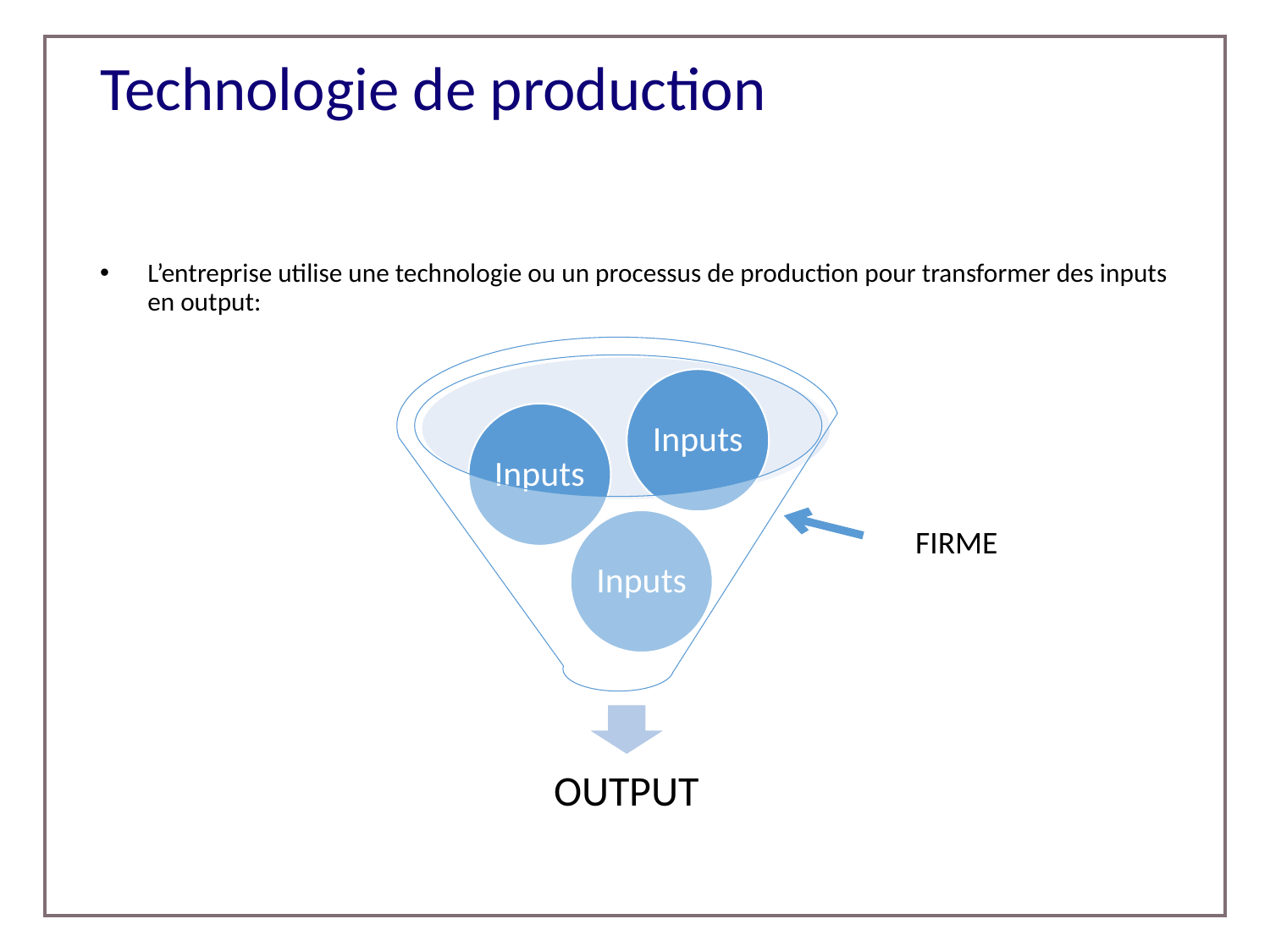

# Technologie de production
L’entreprise utilise une technologie ou un processus de production pour transformer des inputs en output:

OUTPUT
Inputs
Inputs
Inputs
FIRME